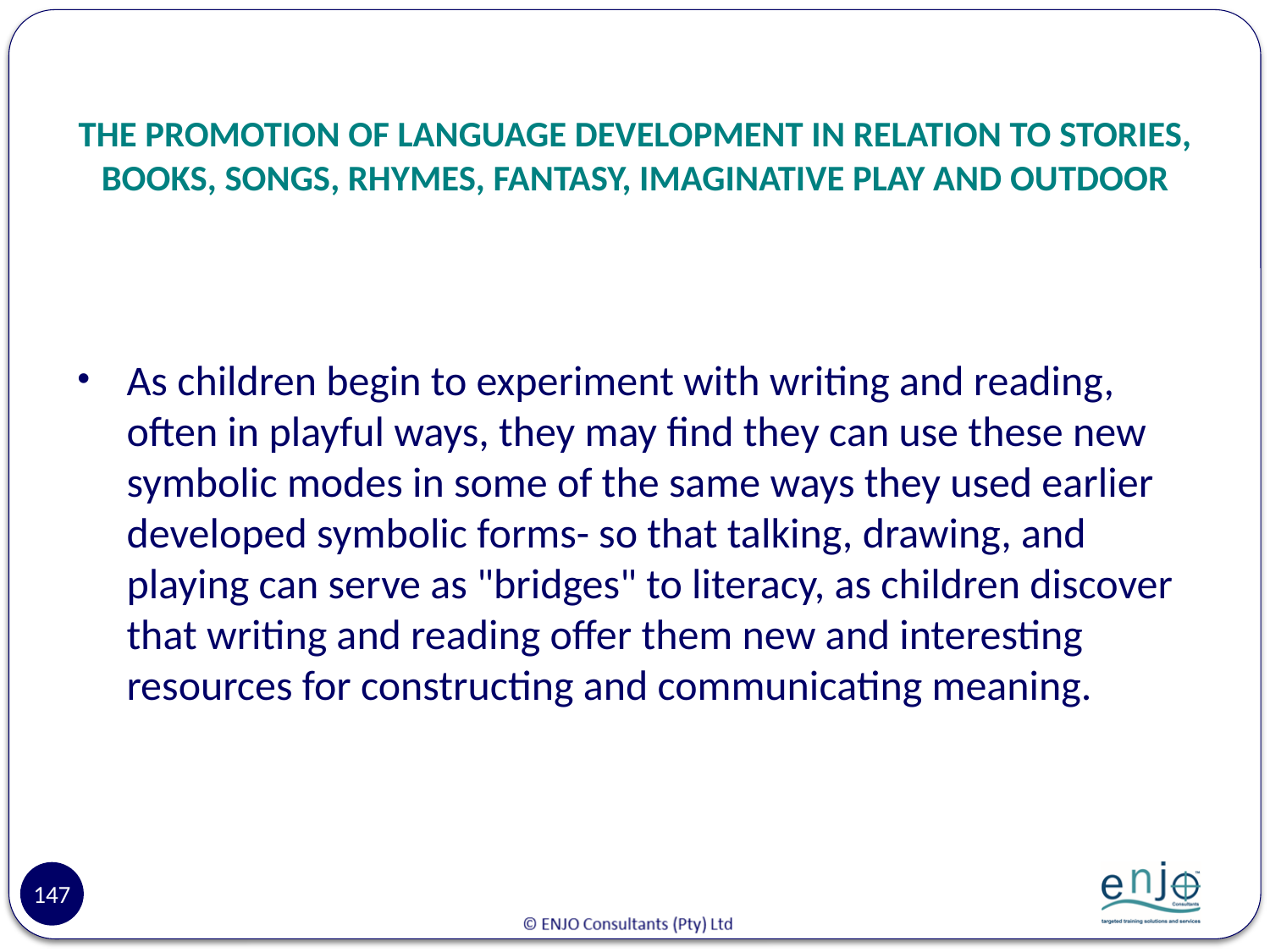

# THE PROMOTION OF LANGUAGE DEVELOPMENT IN RELATION TO STORIES, BOOKS, SONGS, RHYMES, FANTASY, IMAGINATIVE PLAY AND OUTDOOR
As children begin to experiment with writing and reading, often in playful ways, they may find they can use these new symbolic modes in some of the same ways they used earlier developed symbolic forms- so that talking, drawing, and playing can serve as "bridges" to literacy, as children discover that writing and reading offer them new and interesting resources for constructing and communicating meaning.

147